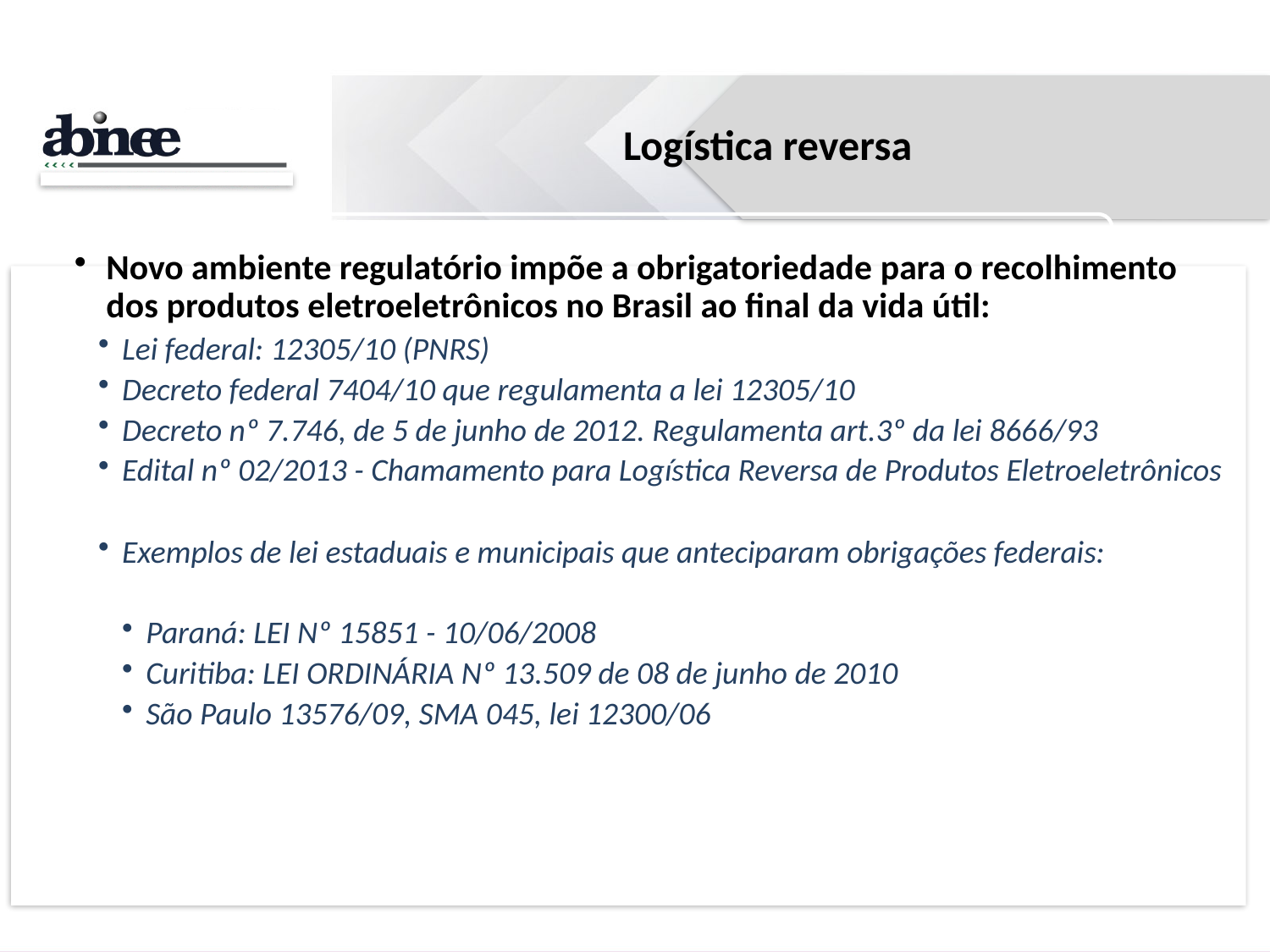

Logística reversa

Novo ambiente regulatório impõe a obrigatoriedade para o recolhimento dos produtos eletroeletrônicos no Brasil ao final da vida útil:
Lei federal: 12305/10 (PNRS)
Decreto federal 7404/10 que regulamenta a lei 12305/10
Decreto nº 7.746, de 5 de junho de 2012. Regulamenta art.3º da lei 8666/93
Edital nº 02/2013 - Chamamento para Logística Reversa de Produtos Eletroeletrônicos

Exemplos de lei estaduais e municipais que anteciparam obrigações federais:

Paraná: LEI Nº 15851 - 10/06/2008
Curitiba: LEI ORDINÁRIA Nº 13.509 de 08 de junho de 2010
São Paulo 13576/09, SMA 045, lei 12300/06